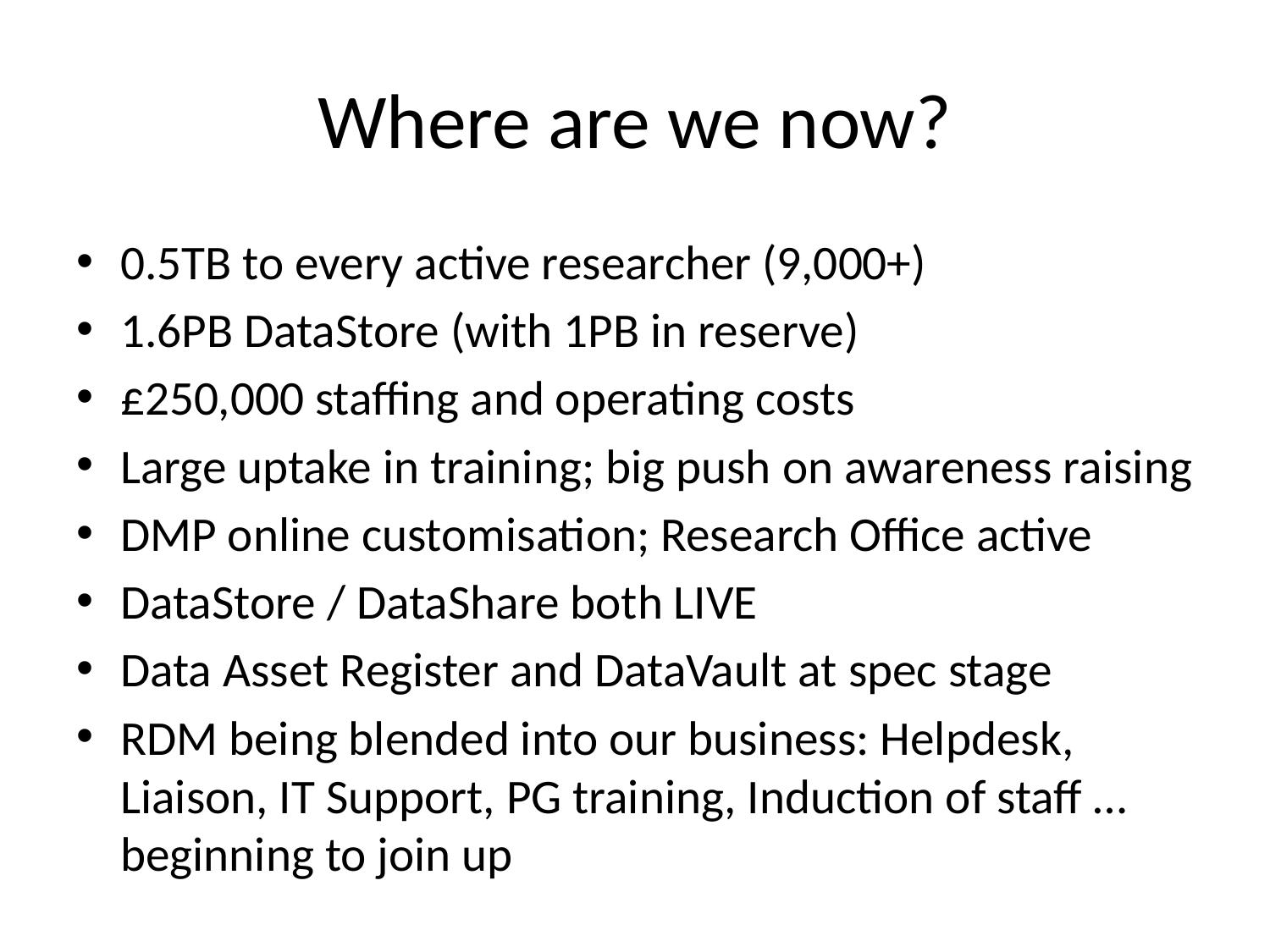

# Where are we now?
0.5TB to every active researcher (9,000+)
1.6PB DataStore (with 1PB in reserve)
£250,000 staffing and operating costs
Large uptake in training; big push on awareness raising
DMP online customisation; Research Office active
DataStore / DataShare both LIVE
Data Asset Register and DataVault at spec stage
RDM being blended into our business: Helpdesk, Liaison, IT Support, PG training, Induction of staff … beginning to join up